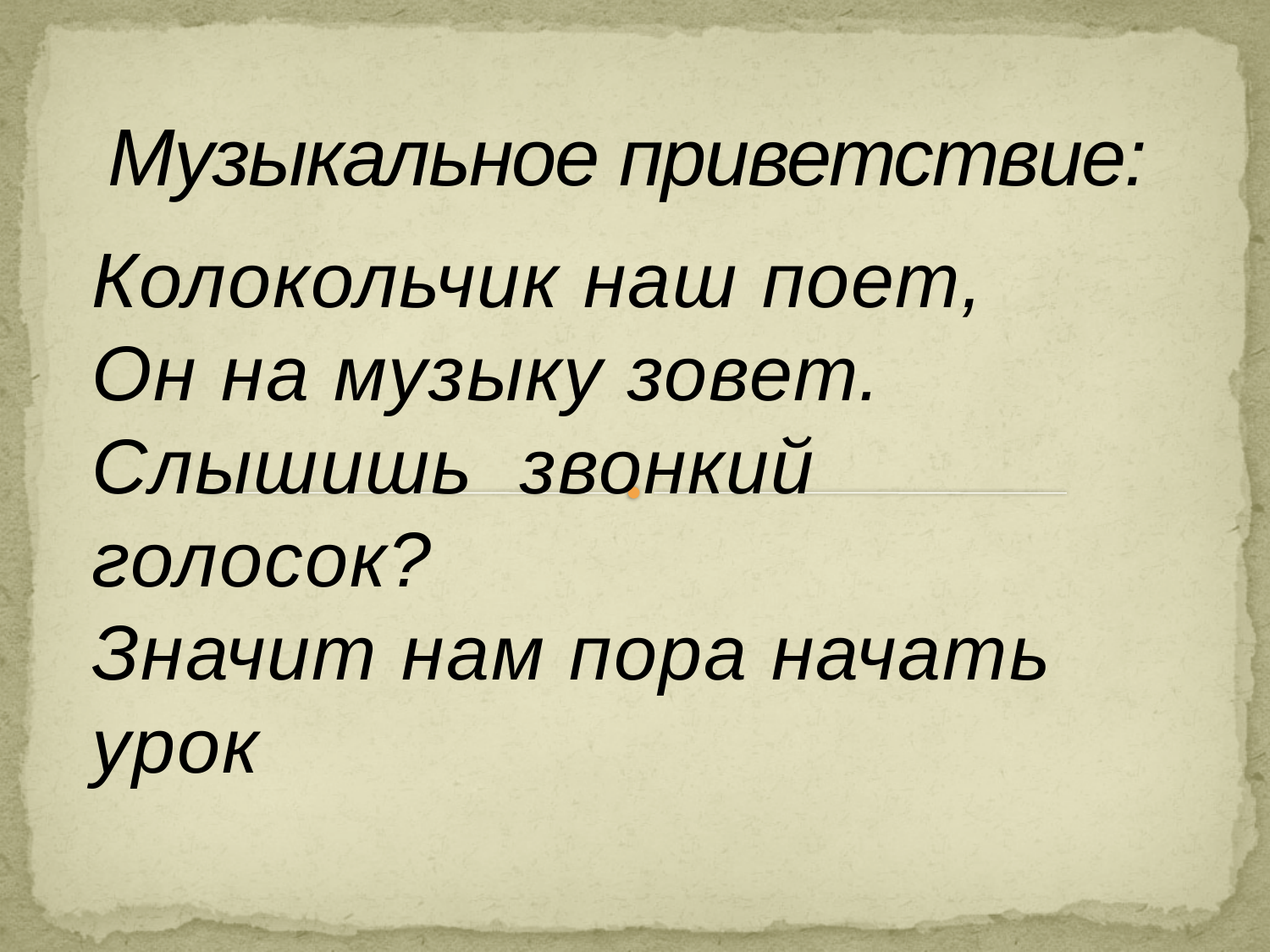

# Музыкальное приветствие:

Колокольчик наш поет,
Он на музыку зовет.
Слышишь  звонкий голосок?
Значит нам пора начать урок